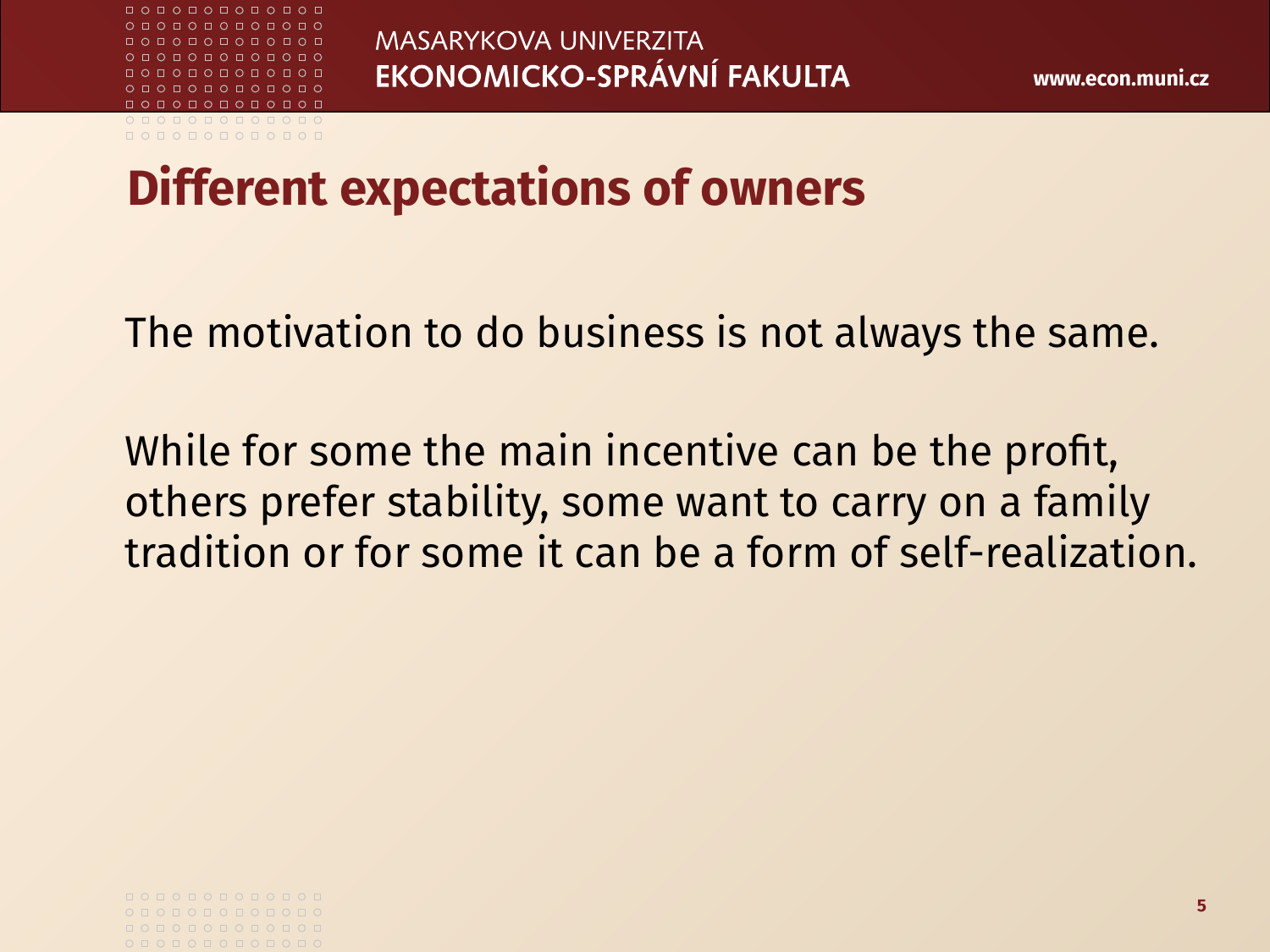

# Different expectations of owners

The motivation to do business is not always the same.

While for some the main incentive can be the profit, others prefer stability, some want to carry on a family tradition or for some it can be a form of self-realization.
5